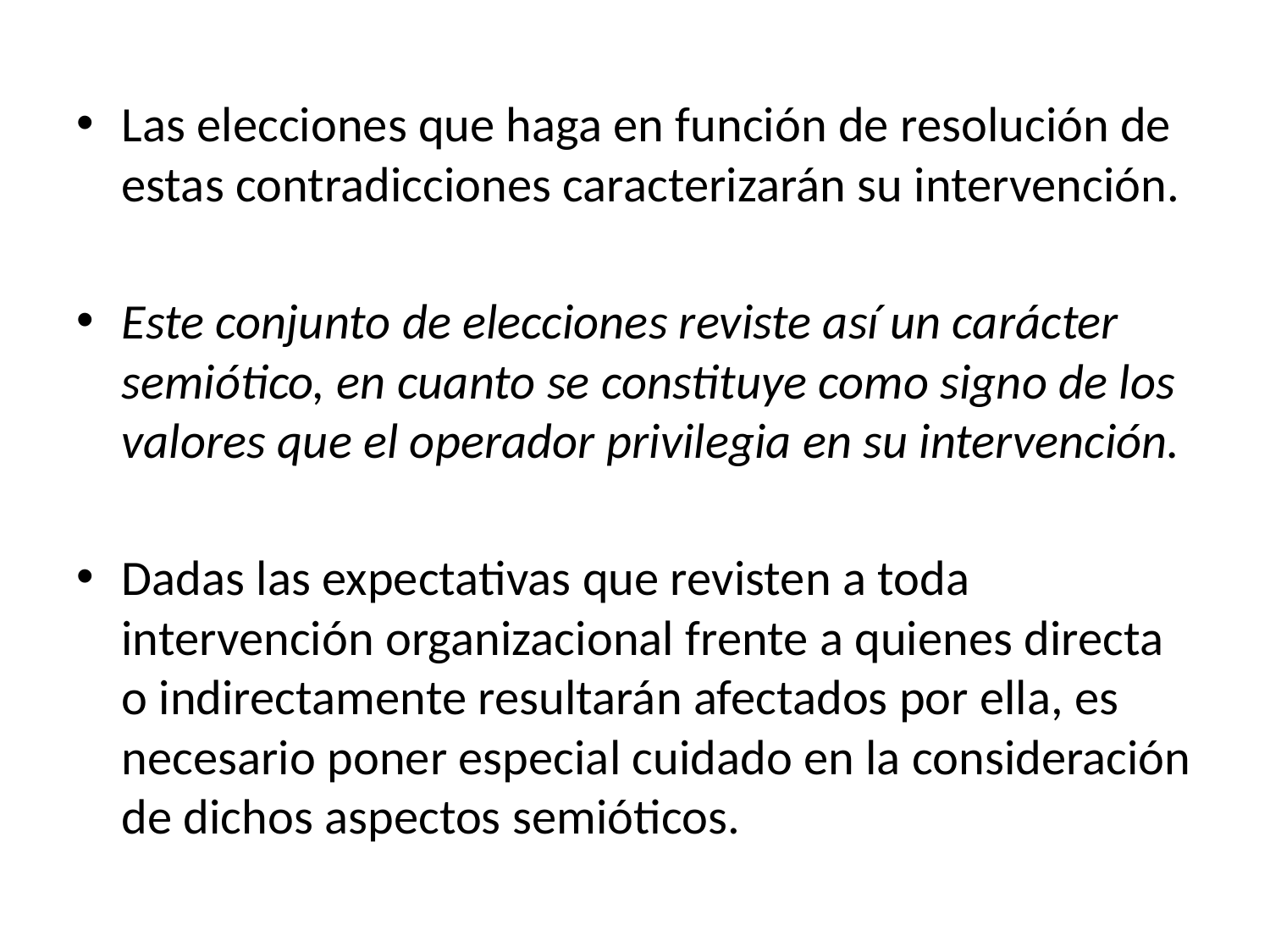

Las elecciones que haga en función de resolución de estas contradicciones caracterizarán su intervención.

Este conjunto de elecciones reviste así un carácter semiótico, en cuanto se constituye como signo de los valores que el operador privilegia en su intervención.

Dadas las expectativas que revisten a toda intervención organizacional frente a quienes directa o indirectamente resultarán afectados por ella, es necesario poner especial cuidado en la consideración de dichos aspectos semióticos.